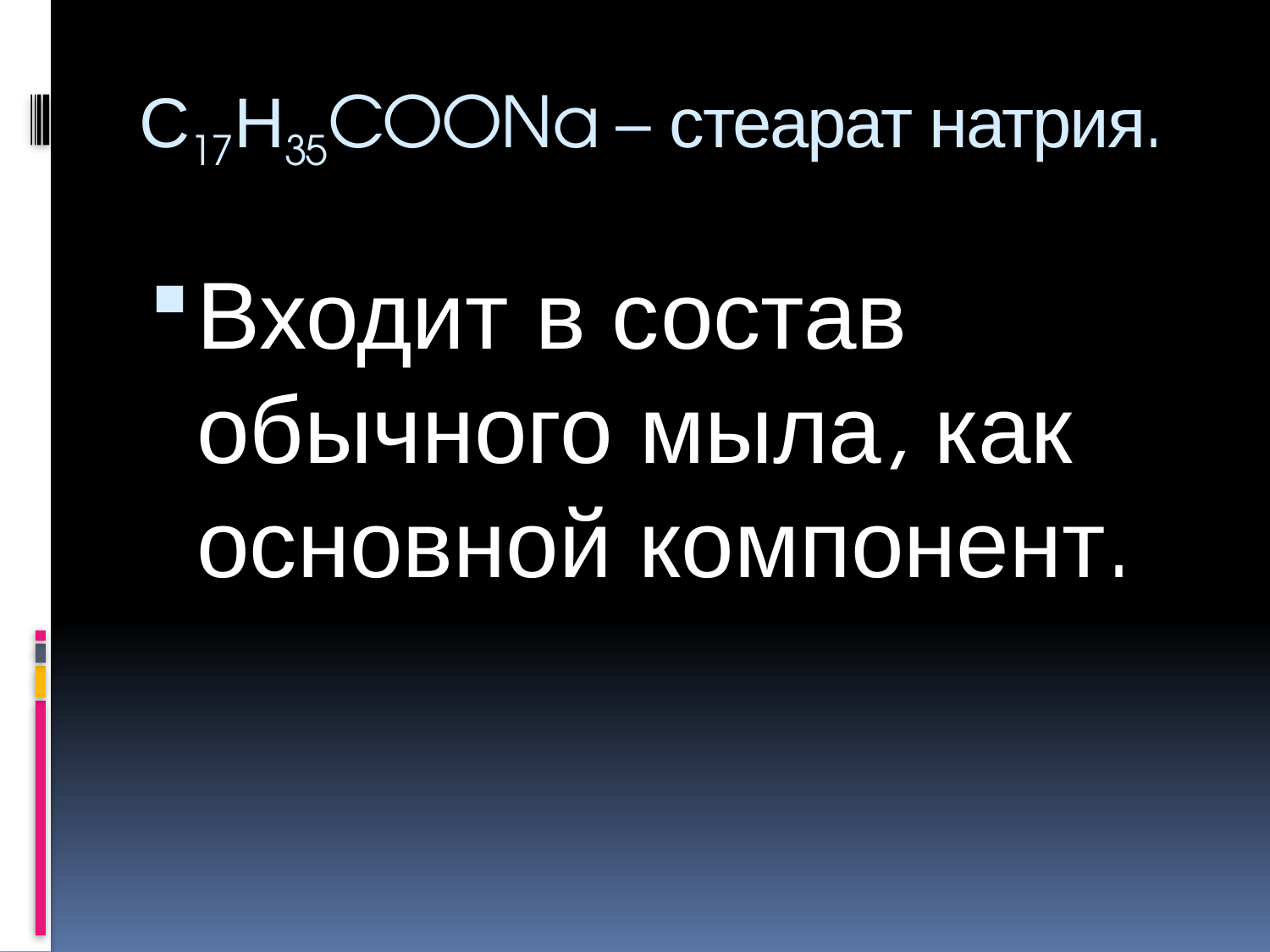

# С17Н35COONa – стеарат натрия.
Входит в состав обычного мыла, как основной компонент.